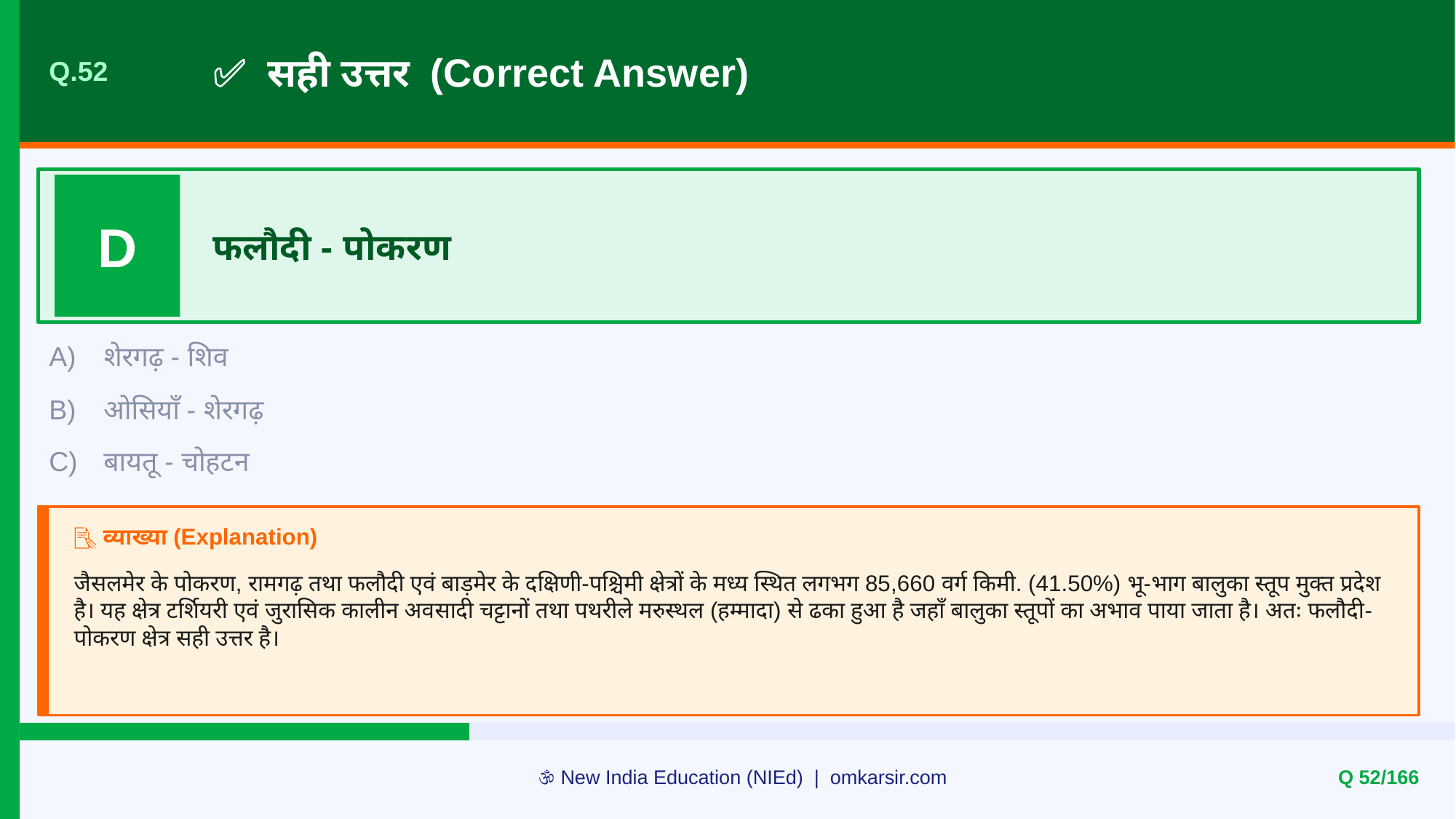

✅  सही उत्तर  (Correct Answer)
Q.52

D
फलौदी - पोकरण
A)
शेरगढ़ - शिव
B)
ओसियाँ - शेरगढ़
C)
बायतू - चोहटन

📝 व्याख्या (Explanation)
जैसलमेर के पोकरण, रामगढ़ तथा फलौदी एवं बाड़मेर के दक्षिणी-पश्चिमी क्षेत्रों के मध्य स्थित लगभग 85,660 वर्ग किमी. (41.50%) भू-भाग बालुका स्तूप मुक्त प्रदेश है। यह क्षेत्र टर्शियरी एवं जुरासिक कालीन अवसादी चट्टानों तथा पथरीले मरुस्थल (हम्मादा) से ढका हुआ है जहाँ बालुका स्तूपों का अभाव पाया जाता है। अतः फलौदी-पोकरण क्षेत्र सही उत्तर है।

🕉️ New India Education (NIEd)  |  omkarsir.com
Q 52/166